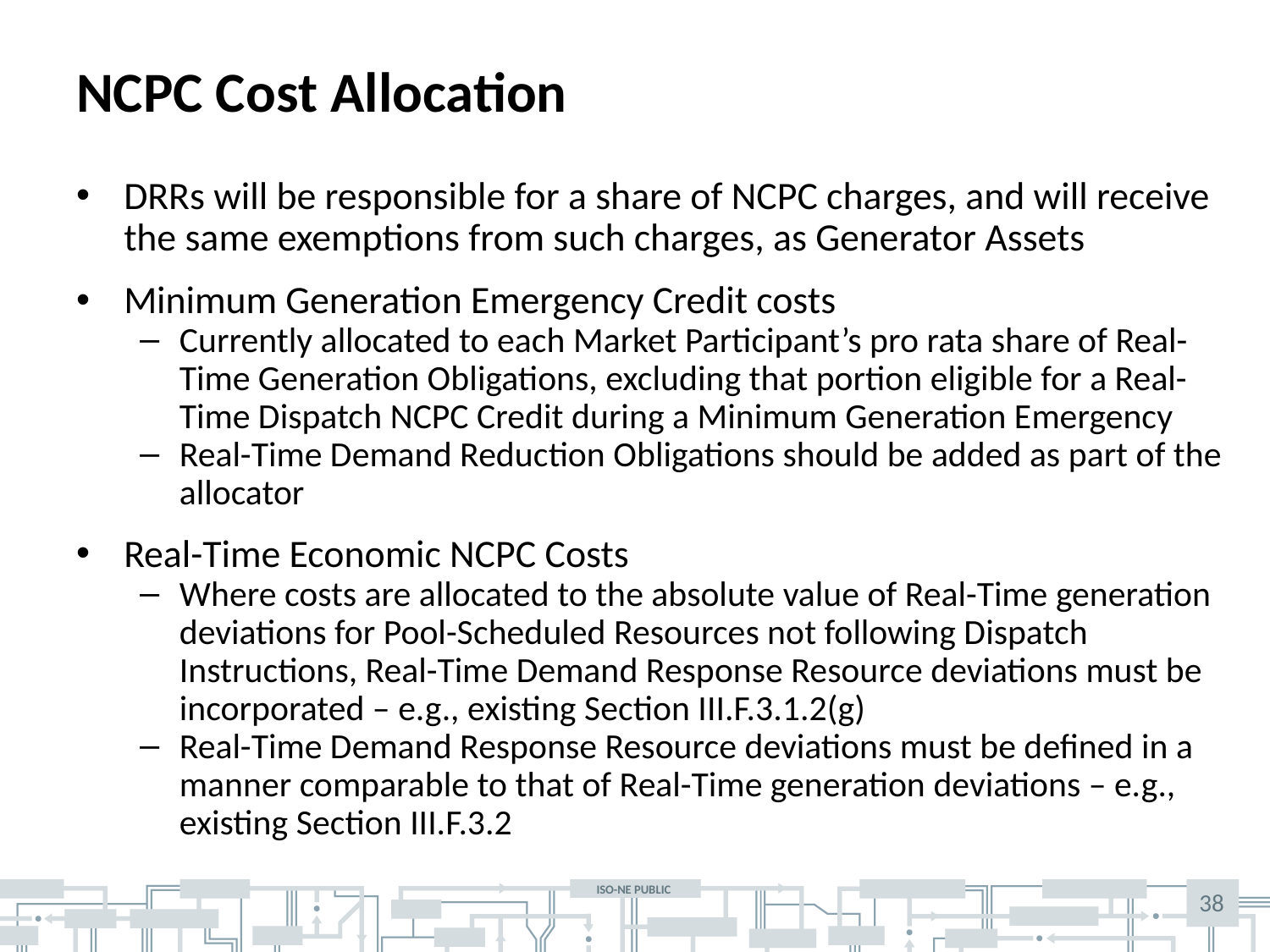

# NCPC Cost Allocation
DRRs will be responsible for a share of NCPC charges, and will receive the same exemptions from such charges, as Generator Assets
Minimum Generation Emergency Credit costs
Currently allocated to each Market Participant’s pro rata share of Real-Time Generation Obligations, excluding that portion eligible for a Real-Time Dispatch NCPC Credit during a Minimum Generation Emergency
Real-Time Demand Reduction Obligations should be added as part of the allocator
Real-Time Economic NCPC Costs
Where costs are allocated to the absolute value of Real-Time generation deviations for Pool-Scheduled Resources not following Dispatch Instructions, Real-Time Demand Response Resource deviations must be incorporated – e.g., existing Section III.F.3.1.2(g)
Real-Time Demand Response Resource deviations must be defined in a manner comparable to that of Real-Time generation deviations – e.g., existing Section III.F.3.2
38